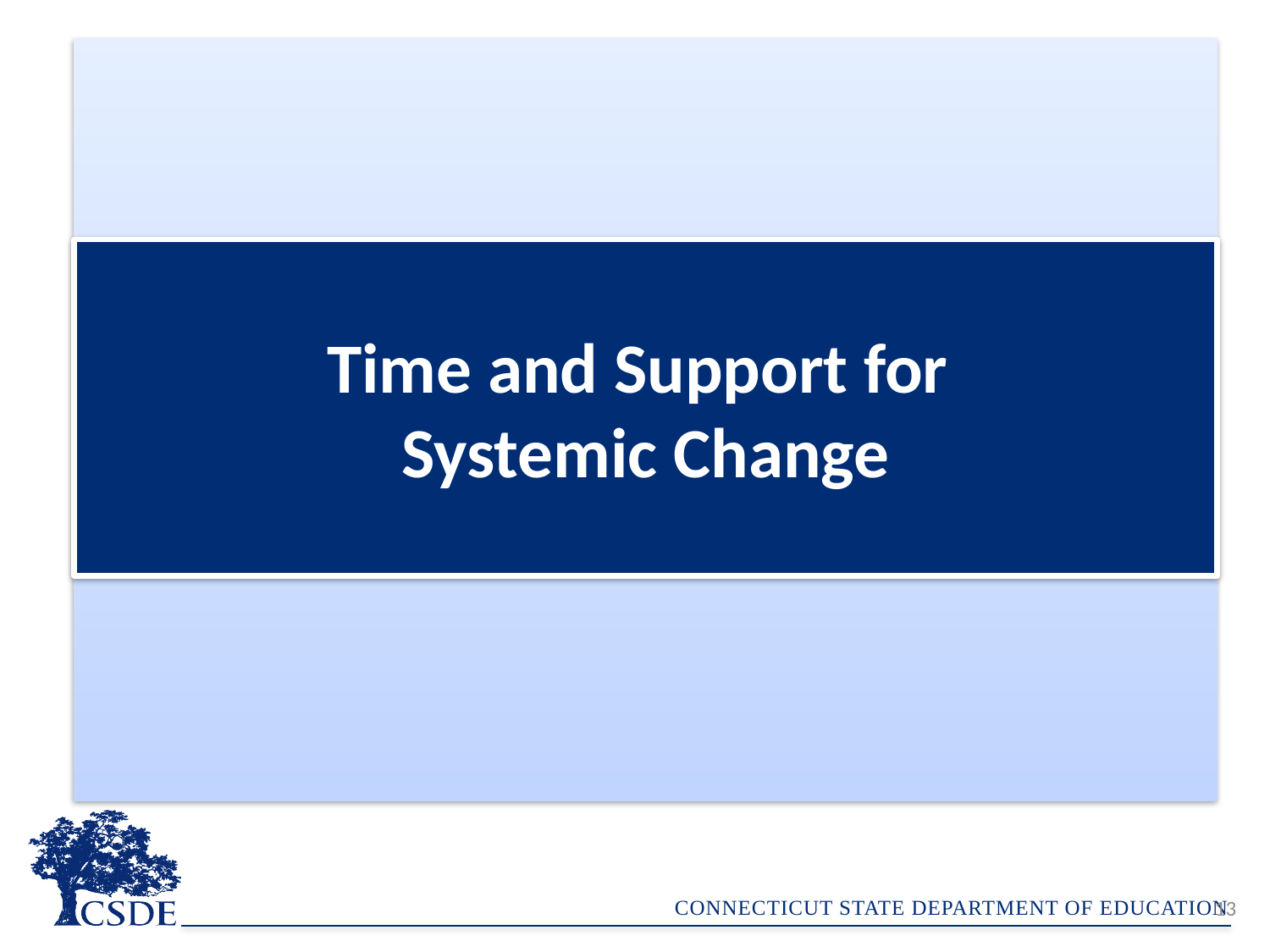

# Time and Support for Systemic Change
13